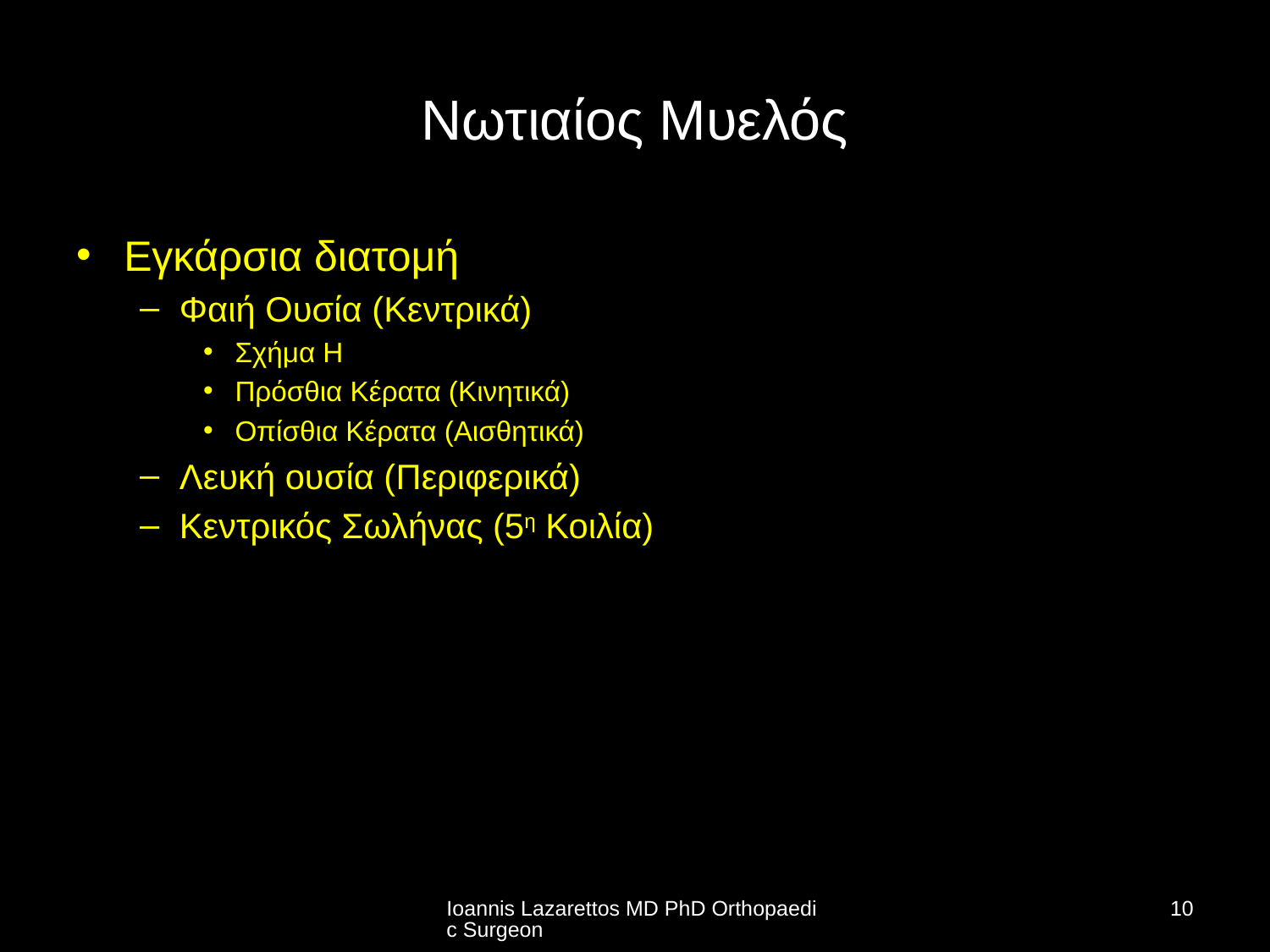

# Νωτιαίος Μυελός
Εγκάρσια διατομή
Φαιή Ουσία (Κεντρικά)
Σχήμα Η
Πρόσθια Κέρατα (Κινητικά)
Οπίσθια Κέρατα (Αισθητικά)
Λευκή ουσία (Περιφερικά)
Κεντρικός Σωλήνας (5η Κοιλία)
Ioannis Lazarettos MD PhD Orthopaedic Surgeon
10